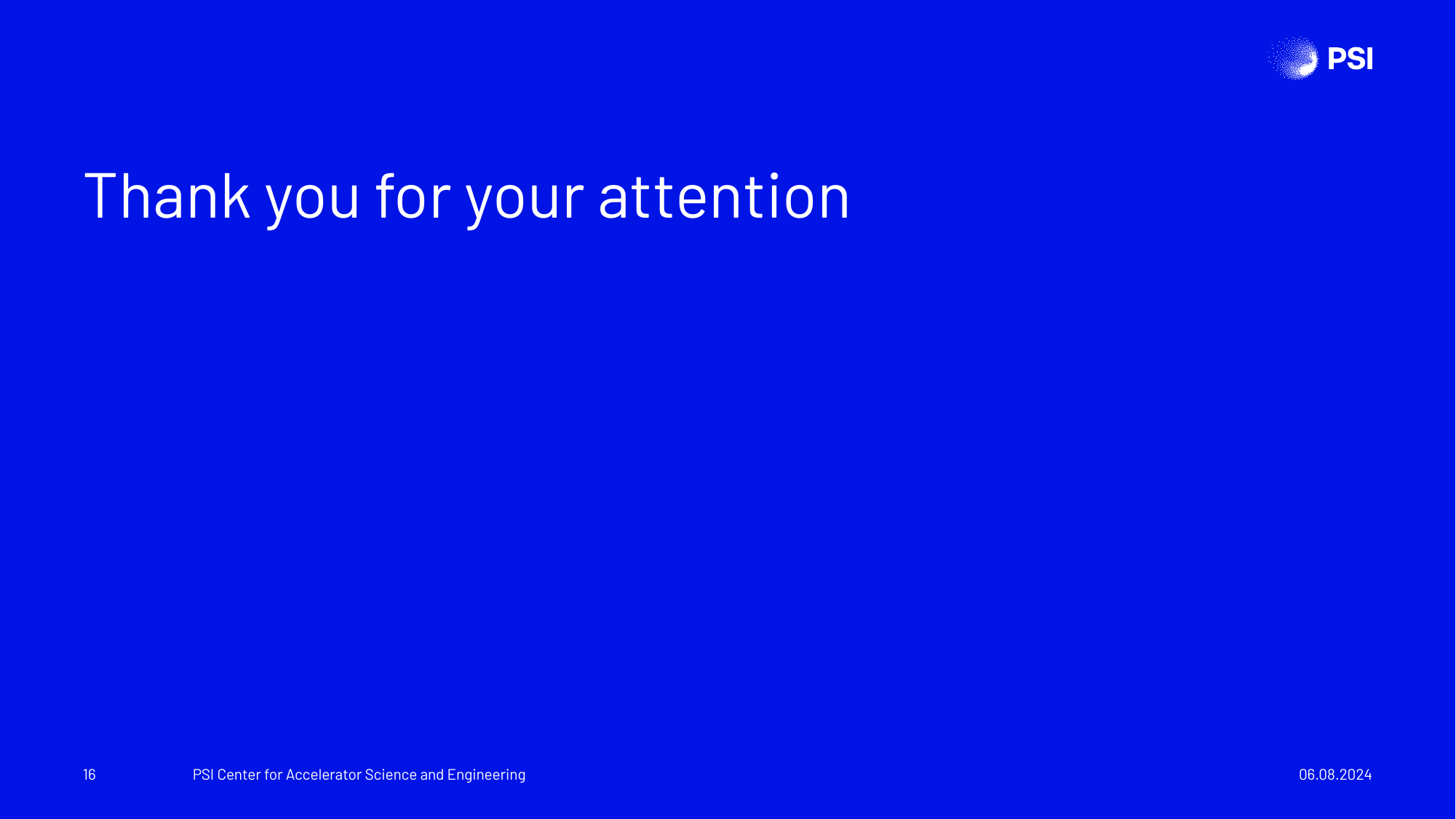

Thank you for your attention
16
PSI Center for Accelerator Science and Engineering
06.08.2024